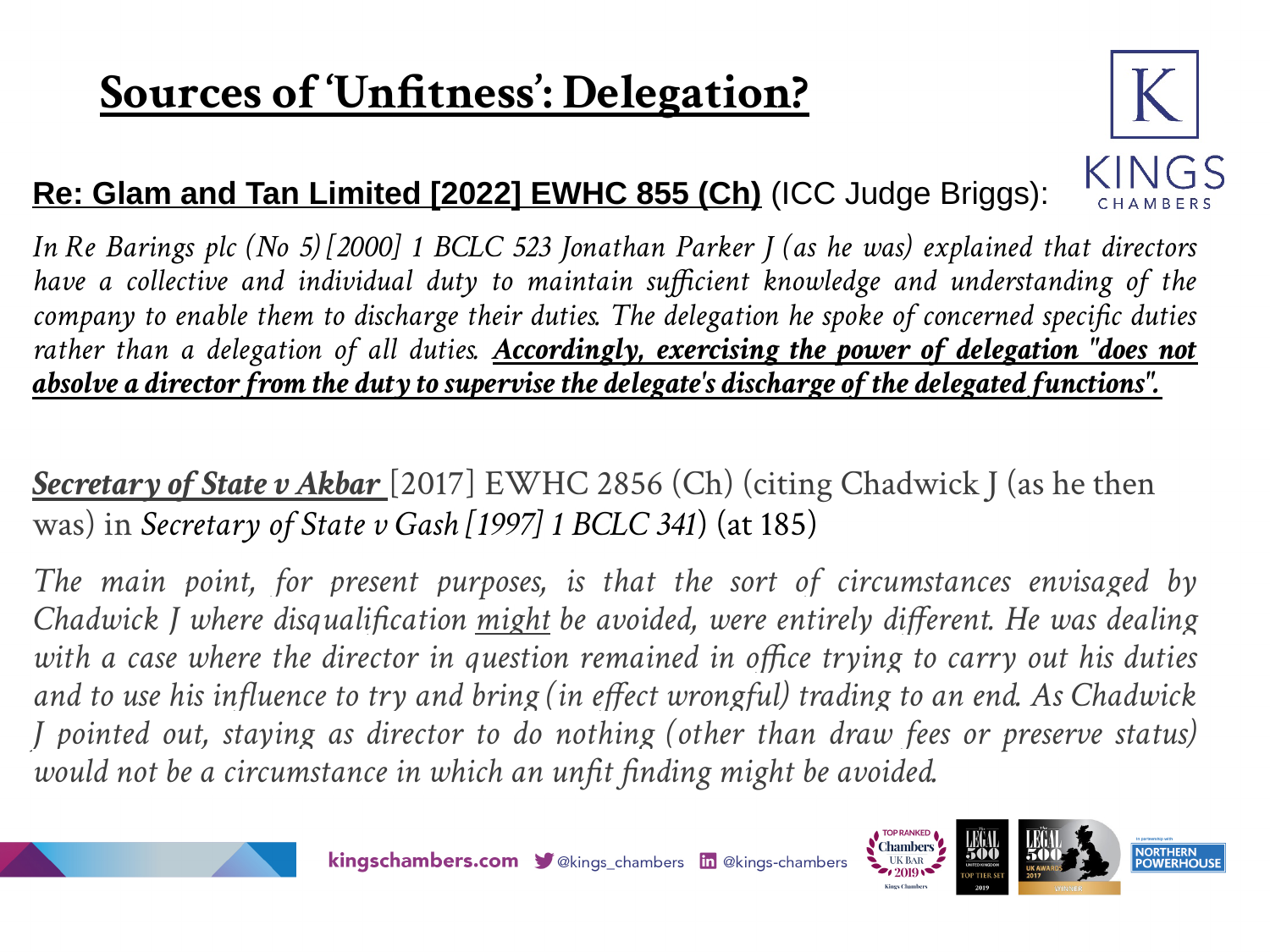

# Sources of ‘Unfitness’: Delegation?

Re: Glam and Tan Limited [2022] EWHC 855 (Ch) (ICC Judge Briggs):
In Re Barings plc (No 5) [2000] 1 BCLC 523 Jonathan Parker J (as he was) explained that directors have a collective and individual duty to maintain sufficient knowledge and understanding of the company to enable them to discharge their duties. The delegation he spoke of concerned specific duties rather than a delegation of all duties. Accordingly, exercising the power of delegation "does not absolve a director from the duty to supervise the delegate's discharge of the delegated functions".

Secretary of State v Akbar [2017] EWHC 2856 (Ch) (citing Chadwick J (as he then was) in Secretary of State v Gash [1997] 1 BCLC 341) (at 185)
The main point, for present purposes, is that the sort of circumstances envisaged by Chadwick J where disqualification might be avoided, were entirely different. He was dealing with a case where the director in question remained in office trying to carry out his duties and to use his influence to try and bring (in effect wrongful) trading to an end. As Chadwick J pointed out, staying as director to do nothing (other than draw fees or preserve status) would not be a circumstance in which an unfit finding might be avoided.